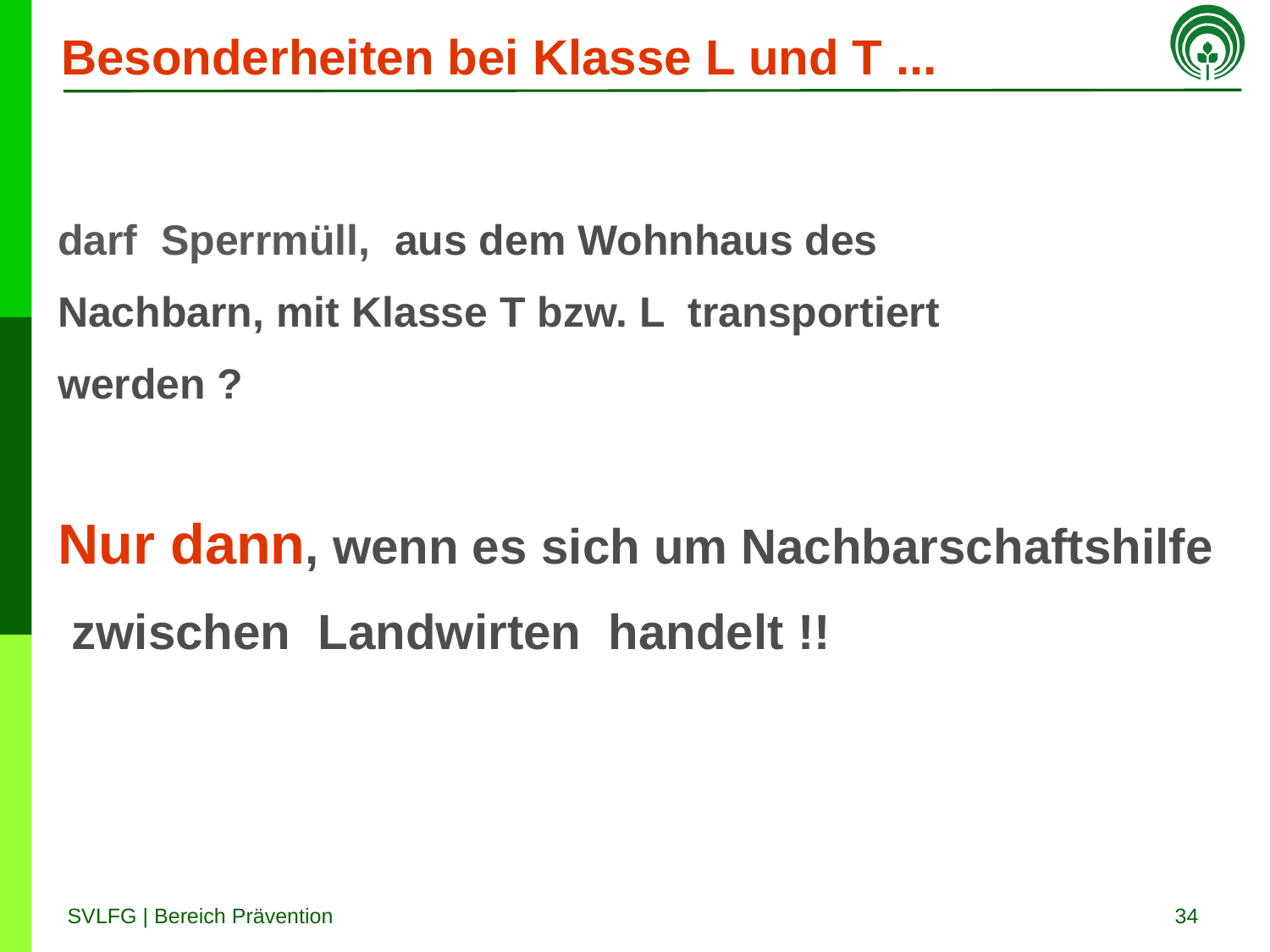

# Besonderheiten bei Klasse L und T ...

darf  Sperrmüll,  aus dem Wohnhaus des
Nachbarn, mit Klasse T bzw. L  transportiert
werden ?

Nur dann, wenn es sich um Nachbarschaftshilfe
 zwischen  Landwirten  handelt !!

34